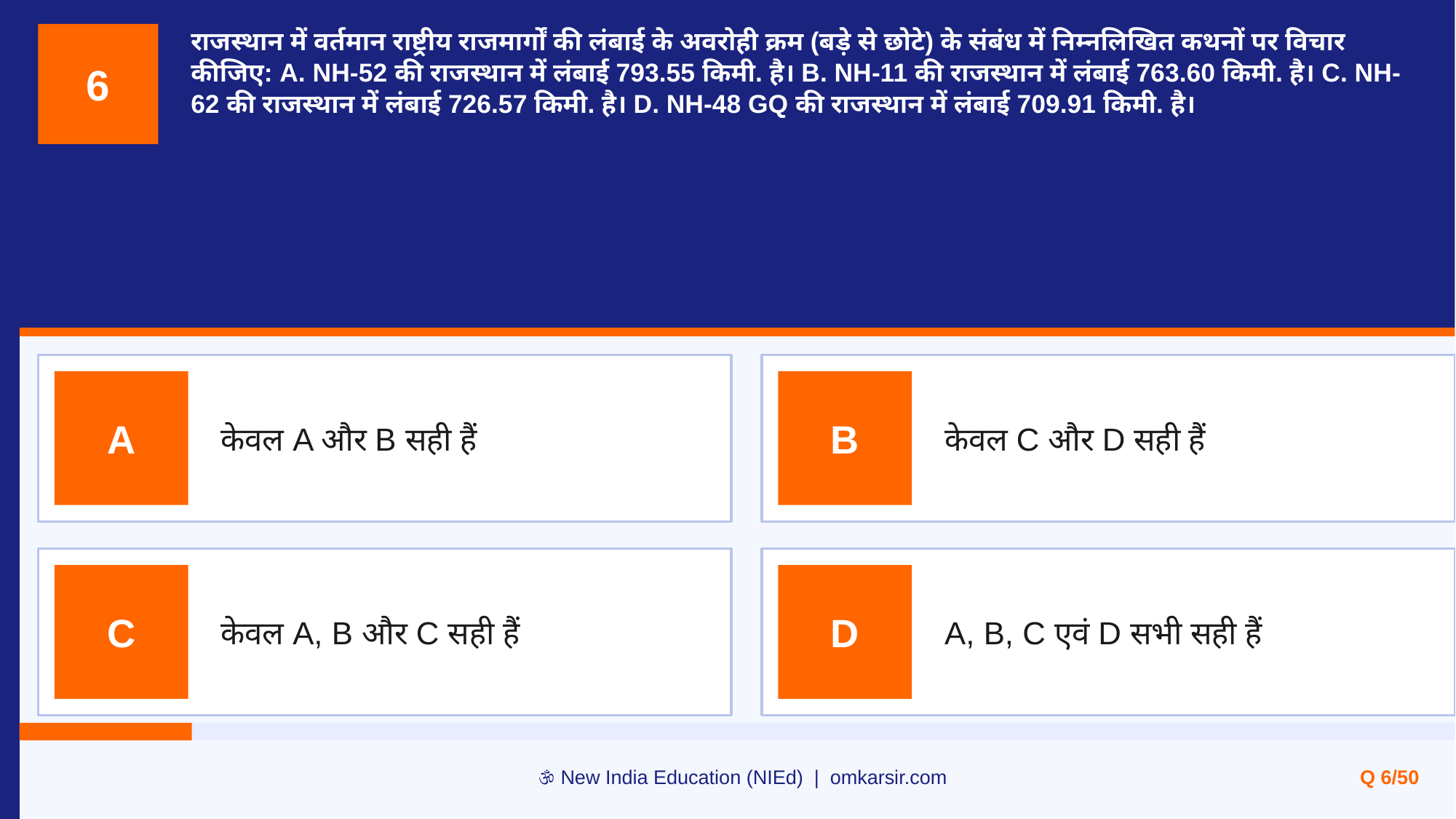

राजस्थान में वर्तमान राष्ट्रीय राजमार्गों की लंबाई के अवरोही क्रम (बड़े से छोटे) के संबंध में निम्नलिखित कथनों पर विचार कीजिए: A. NH-52 की राजस्थान में लंबाई 793.55 किमी. है। B. NH-11 की राजस्थान में लंबाई 763.60 किमी. है। C. NH-62 की राजस्थान में लंबाई 726.57 किमी. है। D. NH-48 GQ की राजस्थान में लंबाई 709.91 किमी. है।
6

केवल A और B सही हैं
केवल C और D सही हैं
A
B

केवल A, B और C सही हैं
A, B, C एवं D सभी सही हैं
C
D

🕉️ New India Education (NIEd)  |  omkarsir.com
Q 6/50